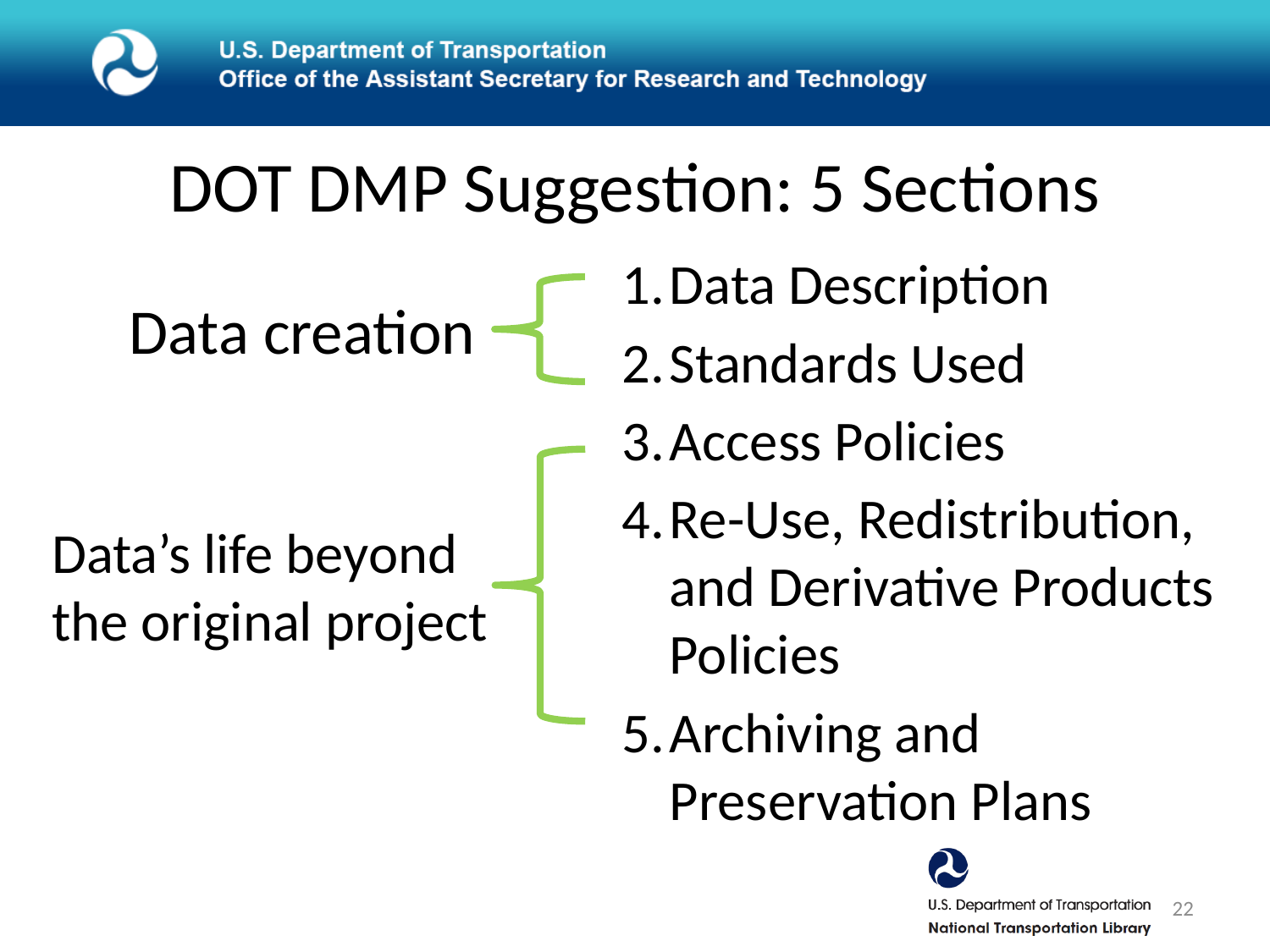

# DOT DMP Suggestion: 5 Sections
Data Description
Standards Used
Access Policies
Re-Use, Redistribution, and Derivative Products Policies
Archiving and Preservation Plans

Data creation

Data’s life beyond
the original project
22